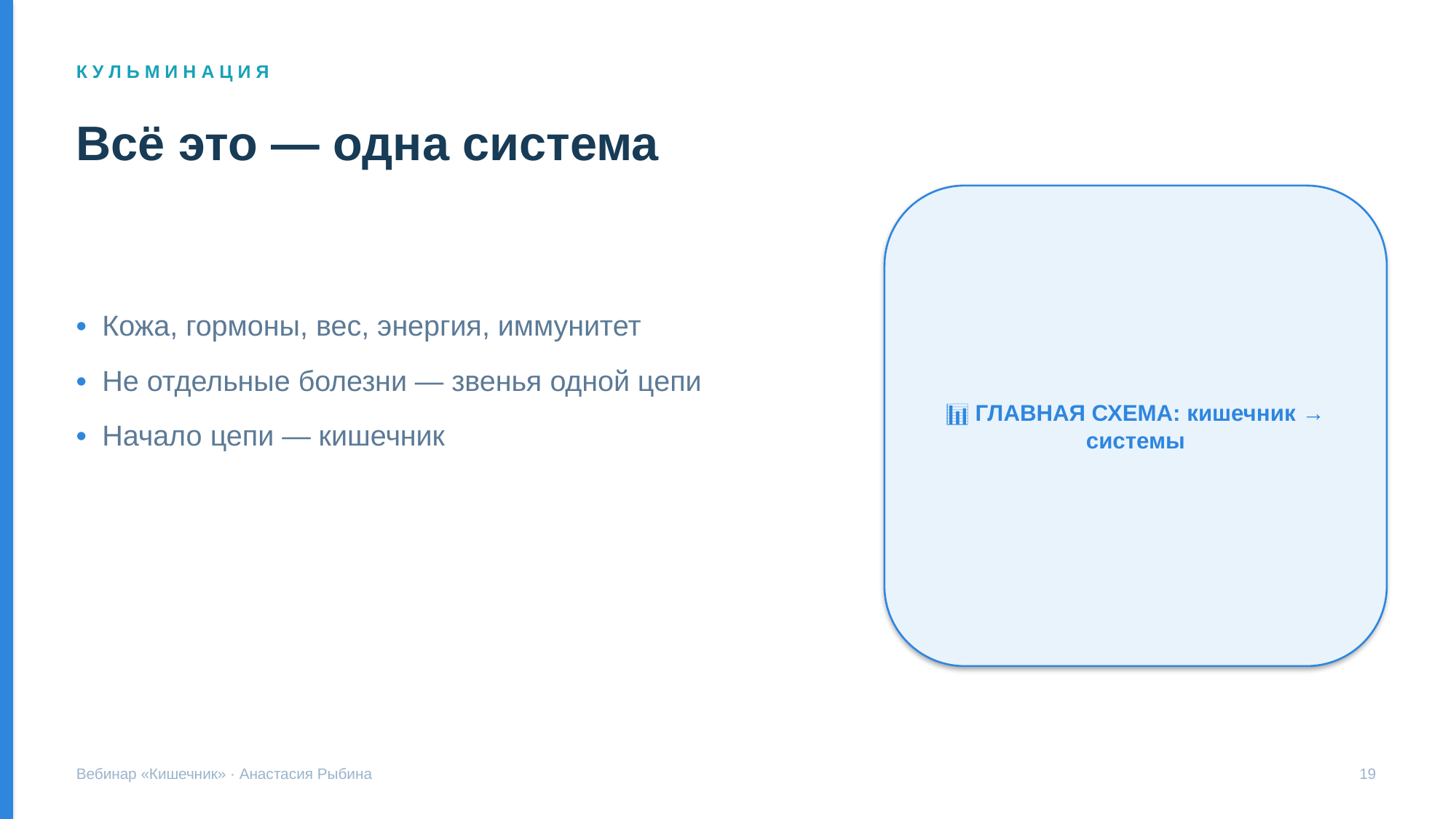

К У Л Ь М И Н А Ц И Я
Всё это — одна система
📊 ГЛАВНАЯ СХЕМА: кишечник → системы
•  Кожа, гормоны, вес, энергия, иммунитет
•  Не отдельные болезни — звенья одной цепи
•  Начало цепи — кишечник
Вебинар «Кишечник» · Анастасия Рыбина
19